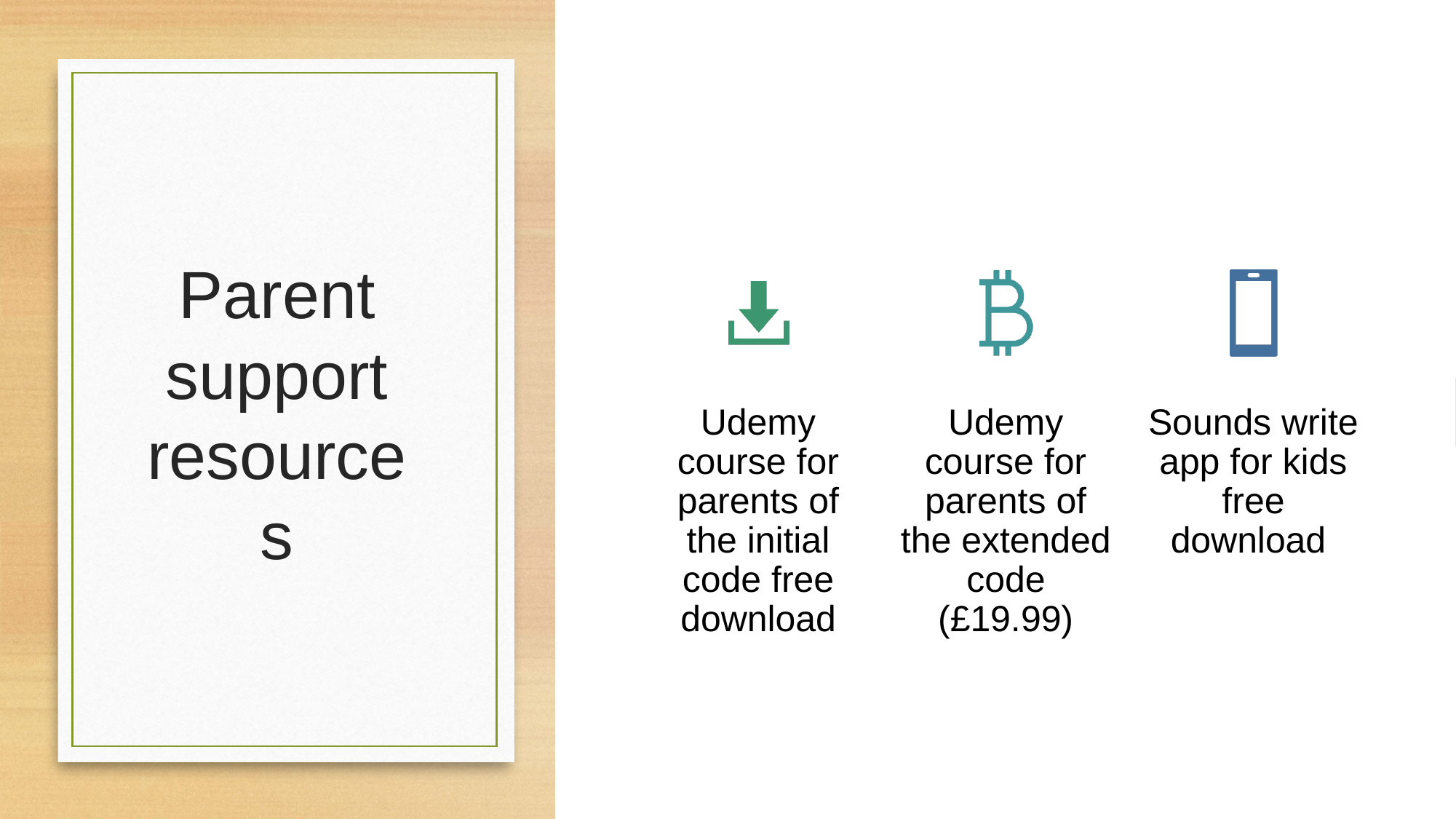

Udemy course for parents of the initial code free download
Udemy course for parents of the extended code (£19.99)
Sounds write app for kids free download
# Parent support resources